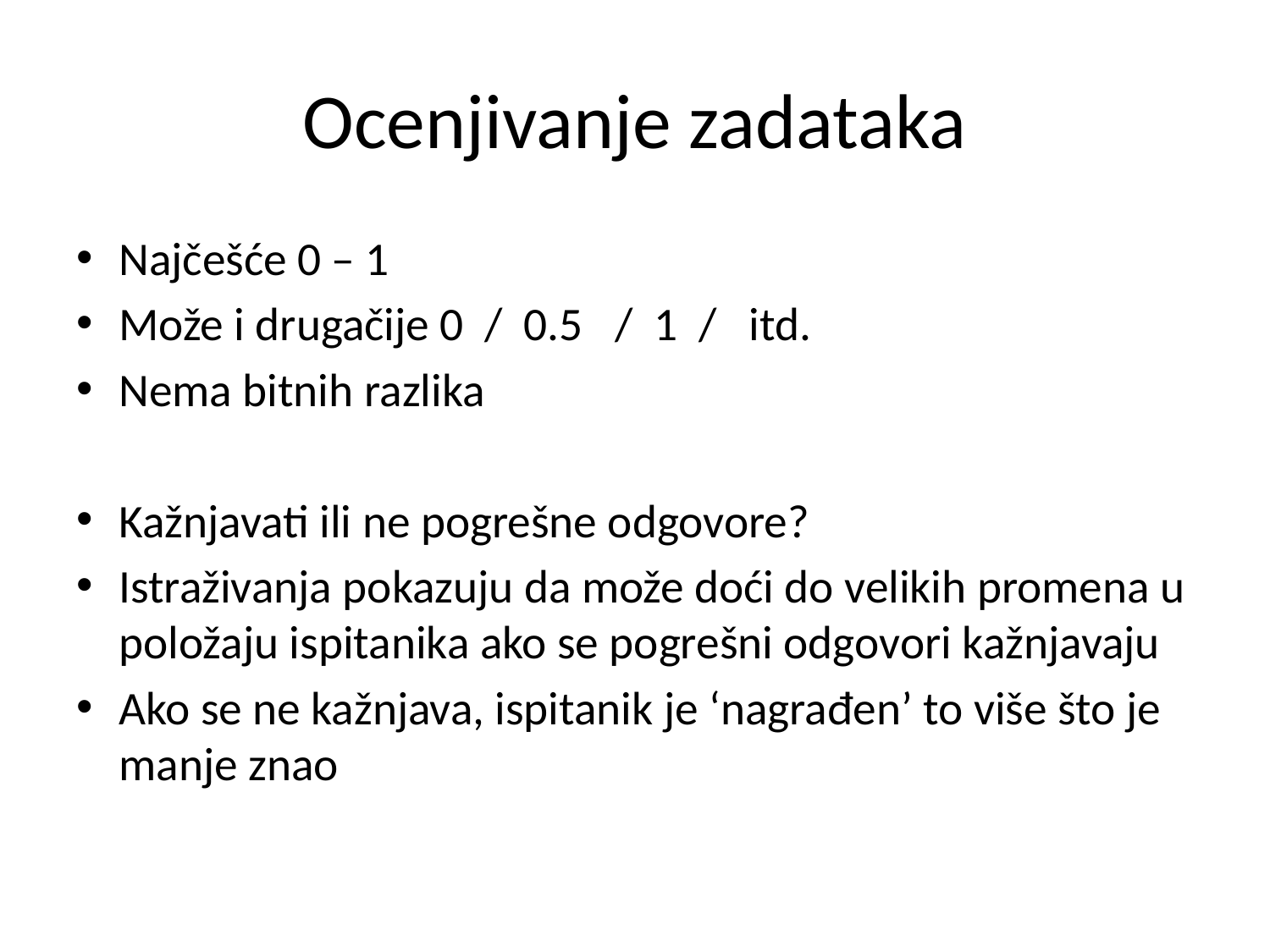

# Ocenjivanje zadataka
Najčešće 0 – 1
Može i drugačije 0  /  0.5   /  1  /   itd.
Nema bitnih razlika

Kažnjavati ili ne pogrešne odgovore?
Istraživanja pokazuju da može doći do velikih promena u položaju ispitanika ako se pogrešni odgovori kažnjavaju
Ako se ne kažnjava, ispitanik je ‘nagrađen’ to više što je manje znao